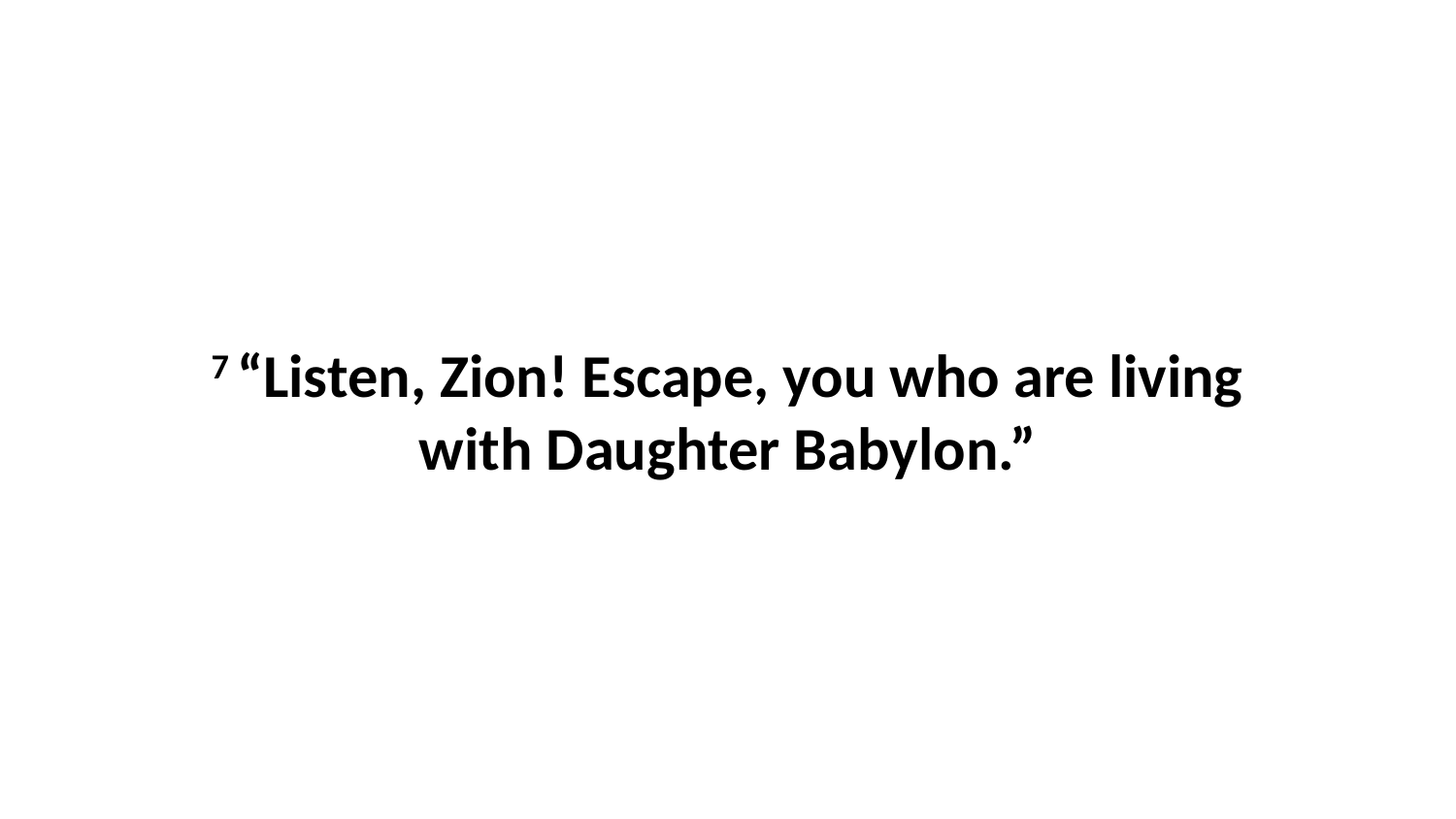

7 “Listen, Zion! Escape, you who are living with Daughter Babylon.”